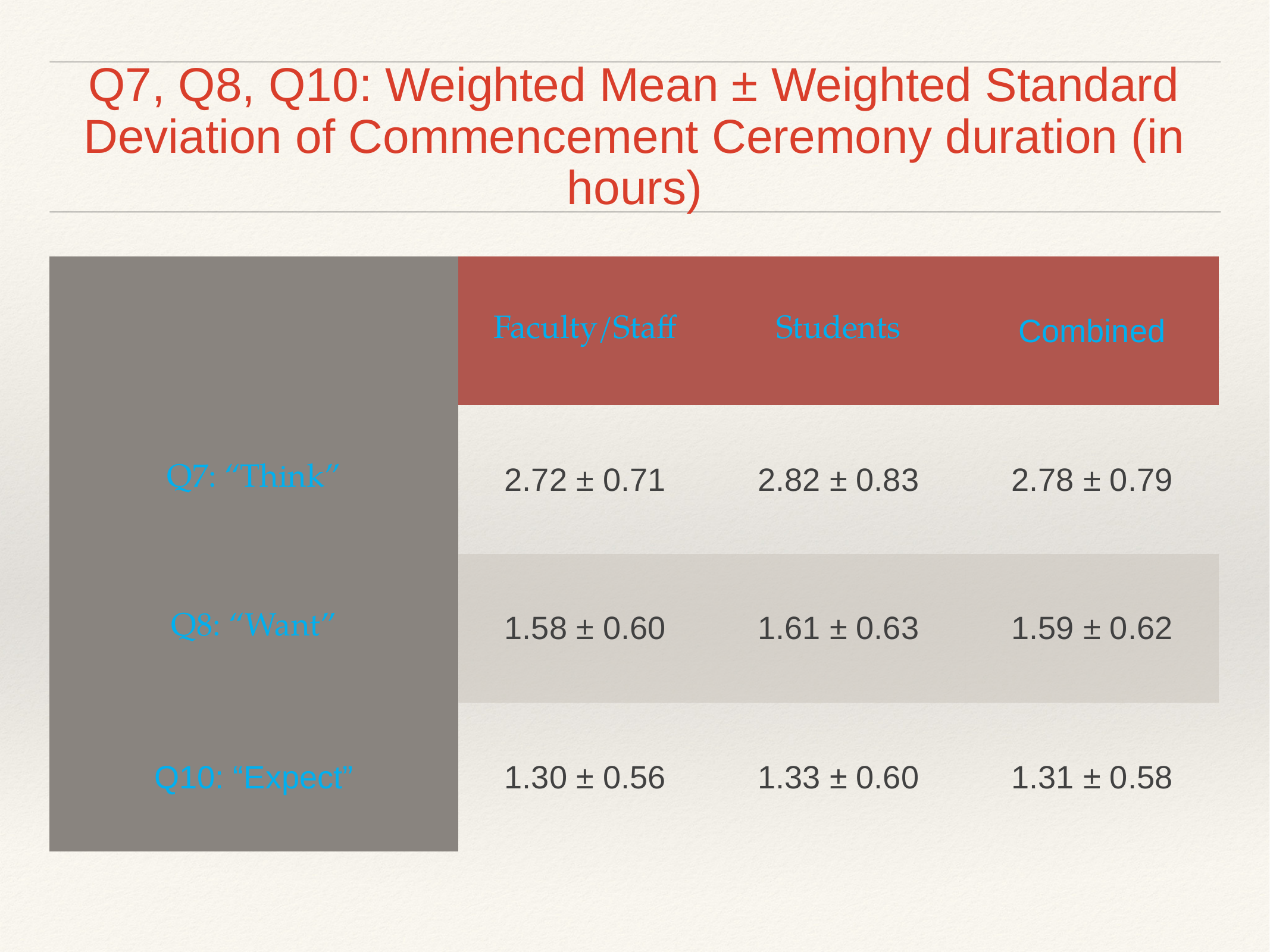

# Q7, Q8, Q10: Weighted Mean ± Weighted Standard Deviation of Commencement Ceremony duration (in hours)
|  | Faculty/Staff | Students | Combined |
| --- | --- | --- | --- |
| Q7: “Think” | 2.72 ± 0.71 | 2.82 ± 0.83 | 2.78 ± 0.79 |
| Q8: “Want” | 1.58 ± 0.60 | 1.61 ± 0.63 | 1.59 ± 0.62 |
| Q10: “Expect” | 1.30 ± 0.56 | 1.33 ± 0.60 | 1.31 ± 0.58 |